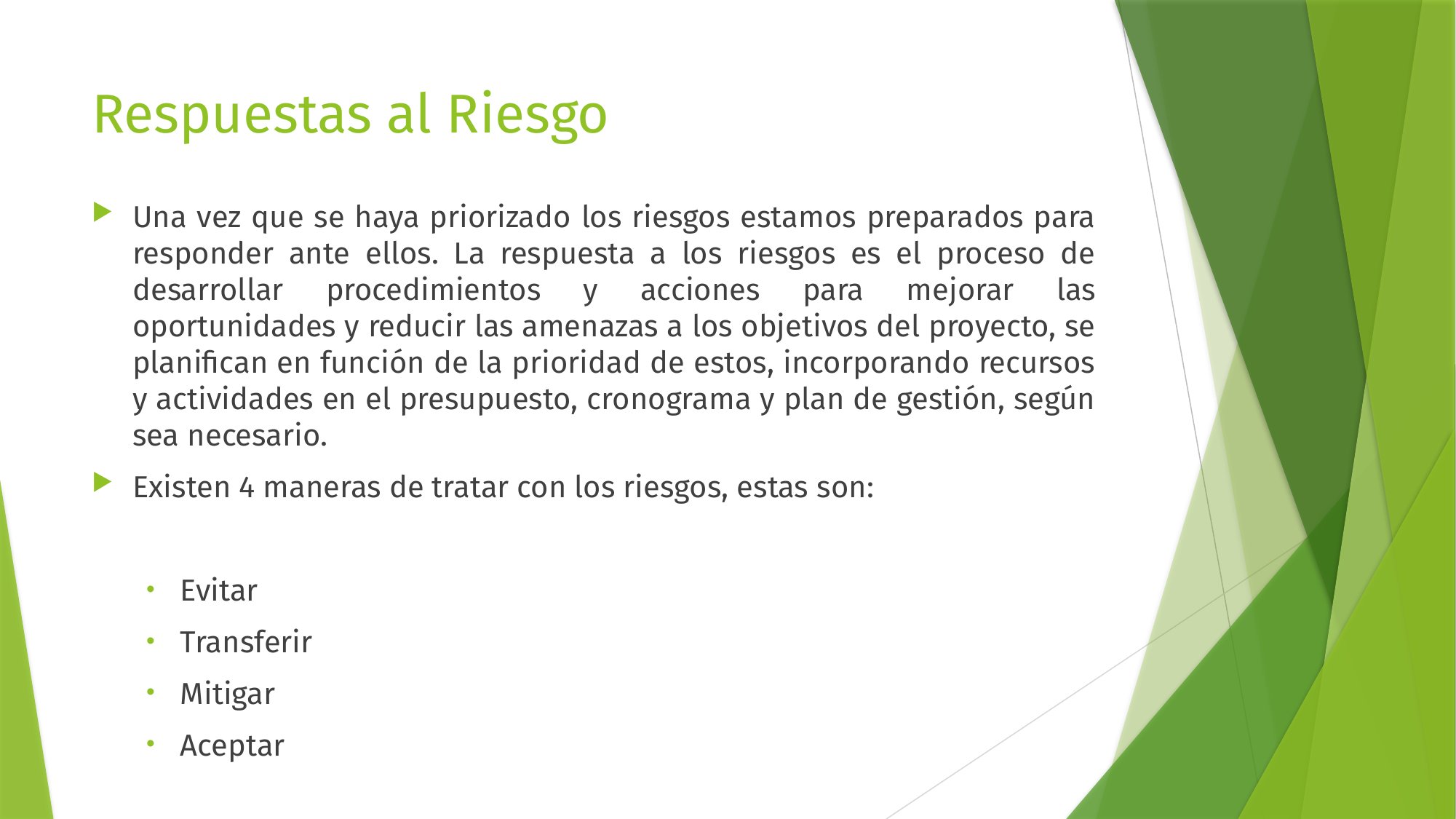

# Respuestas al Riesgo
Una vez que se haya priorizado los riesgos estamos preparados para responder ante ellos. La respuesta a los riesgos es el proceso de desarrollar procedimientos y acciones para mejorar las oportunidades y reducir las amenazas a los objetivos del proyecto, se planifican en función de la prioridad de estos, incorporando recursos y actividades en el presupuesto, cronograma y plan de gestión, según sea necesario.
Existen 4 maneras de tratar con los riesgos, estas son:

Evitar
Transferir
Mitigar
Aceptar